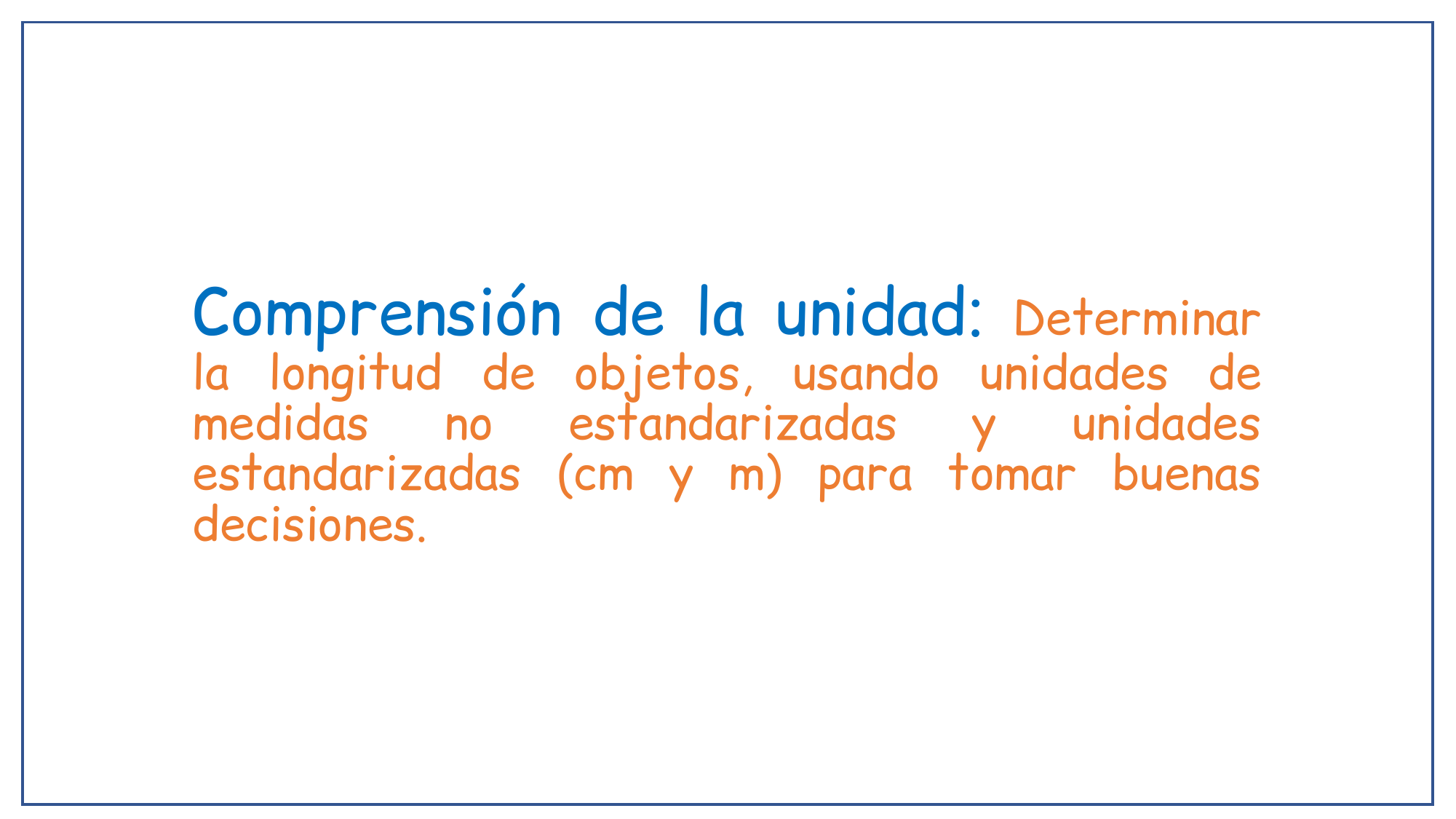

# Comprensión de la unidad: Determinar la longitud de objetos, usando unidades de medidas no estandarizadas y unidades estandarizadas (cm y m) para tomar buenas decisiones.